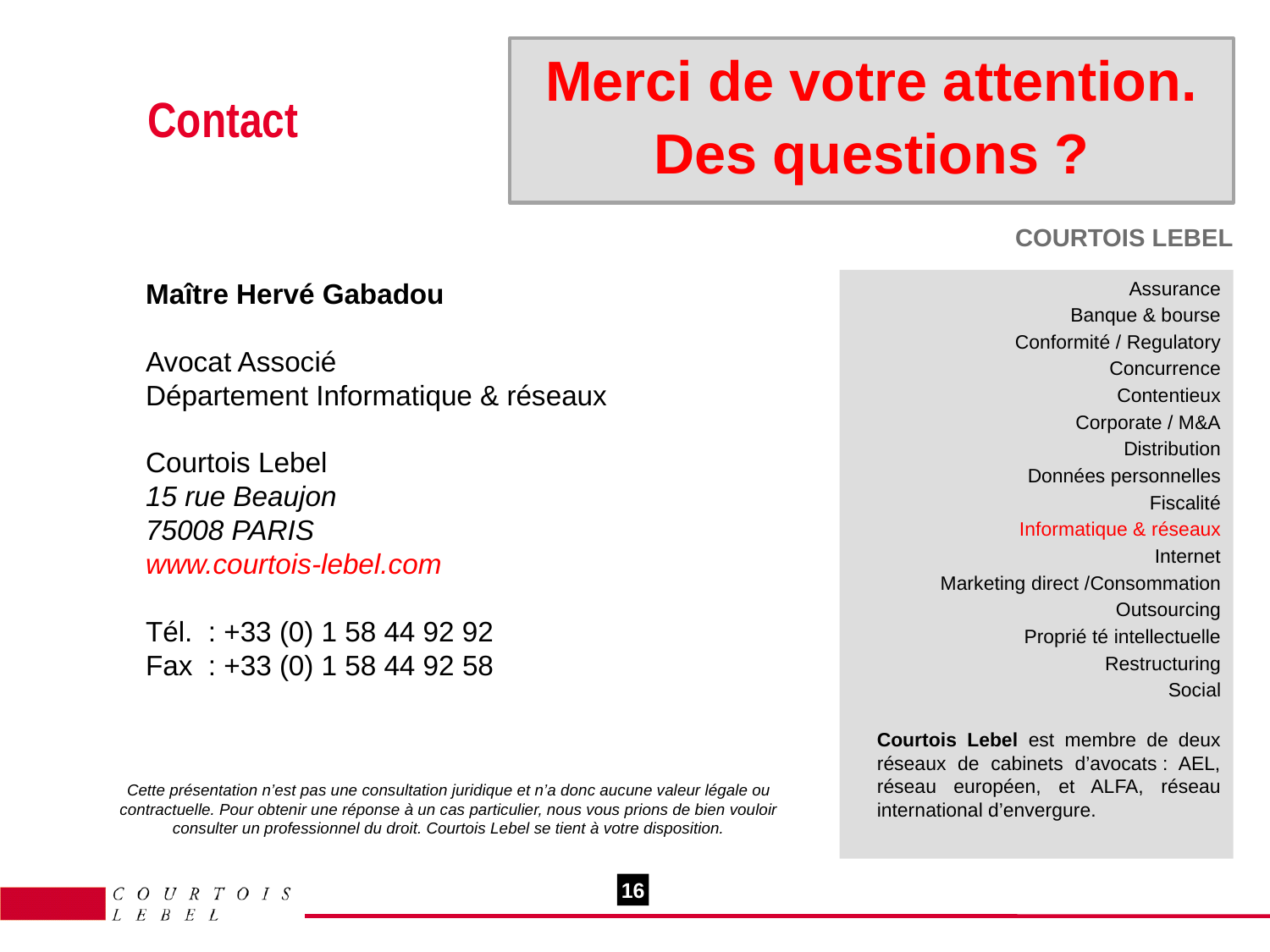

Merci de votre attention.
Des questions ?
# Contact
							COURTOIS LEBEL

Maître Hervé Gabadou

Avocat Associé
Département Informatique & réseaux

Courtois Lebel
15 rue Beaujon
75008 PARIS
www.courtois-lebel.com

Tél.  : +33 (0) 1 58 44 92 92
Fax  : +33 (0) 1 58 44 92 58

Assurance
Banque & bourse
Conformité / Regulatory
Concurrence
Contentieux
Corporate / M&A
Distribution
Données personnelles
Fiscalité
Informatique & réseaux
Internet
Marketing direct /Consommation
Outsourcing
Proprié té intellectuelle
Restructuring
Social

Courtois Lebel est membre de deux réseaux de cabinets d’avocats : AEL, réseau européen, et ALFA, réseau international d’envergure.

Cette présentation n’est pas une consultation juridique et n’a donc aucune valeur légale ou contractuelle. Pour obtenir une réponse à un cas particulier, nous vous prions de bien vouloir consulter un professionnel du droit. Courtois Lebel se tient à votre disposition.
16